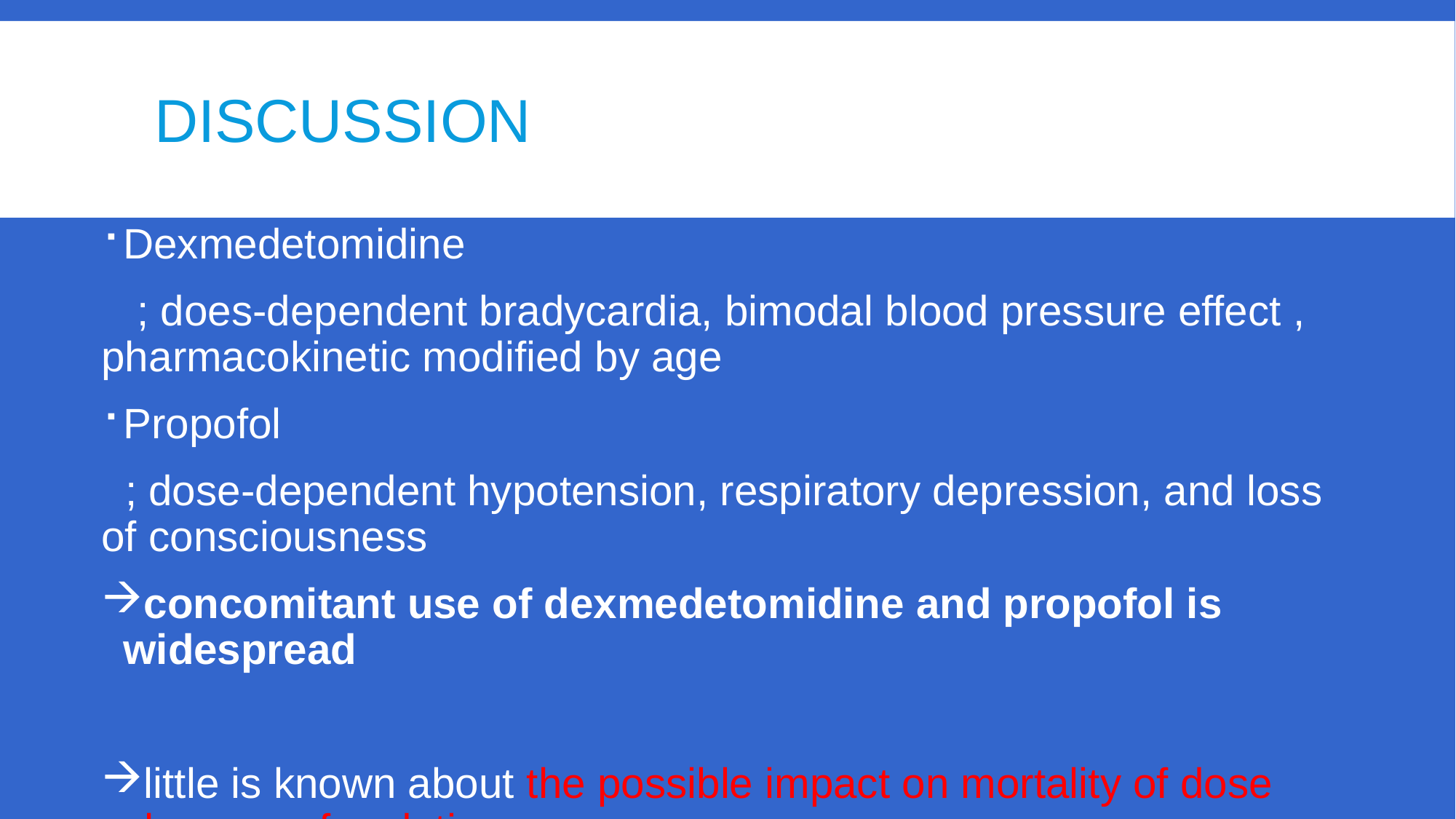

# Discussion

Dexmedetomidine
   ; does-dependent bradycardia, bimodal blood pressure effect , pharmacokinetic modified by age
Propofol
  ; dose-dependent hypotension, respiratory depression, and loss of consciousness
concomitant use of dexmedetomidine and propofol is widespread

little is known about the possible impact on mortality of dose changes of sedatives